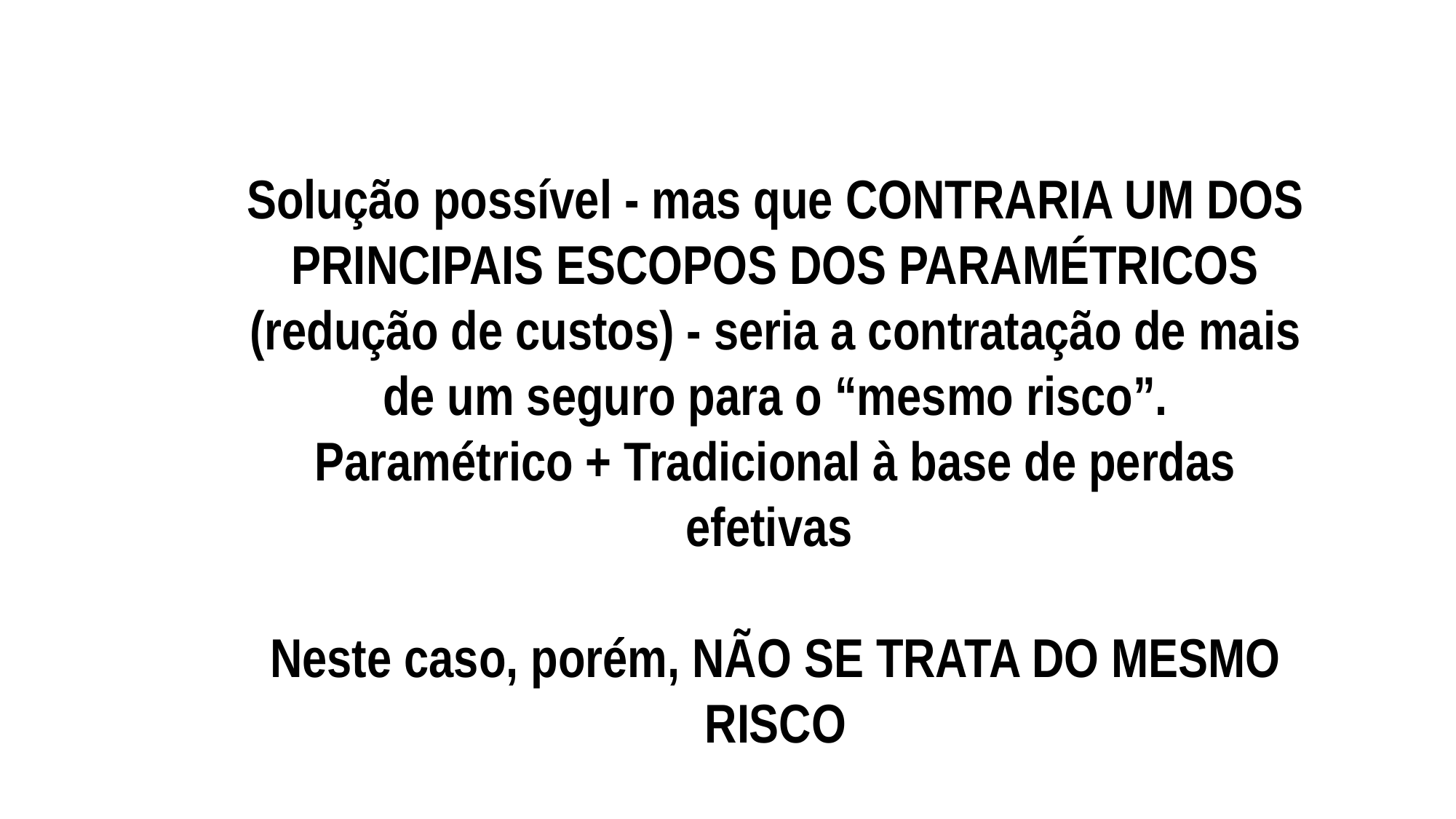

Solução possível - mas que CONTRARIA UM DOS PRINCIPAIS ESCOPOS DOS PARAMÉTRICOS (redução de custos) - seria a contratação de mais de um seguro para o “mesmo risco”.
Paramétrico + Tradicional à base de perdas efetivas

Neste caso, porém, NÃO SE TRATA DO MESMO RISCO